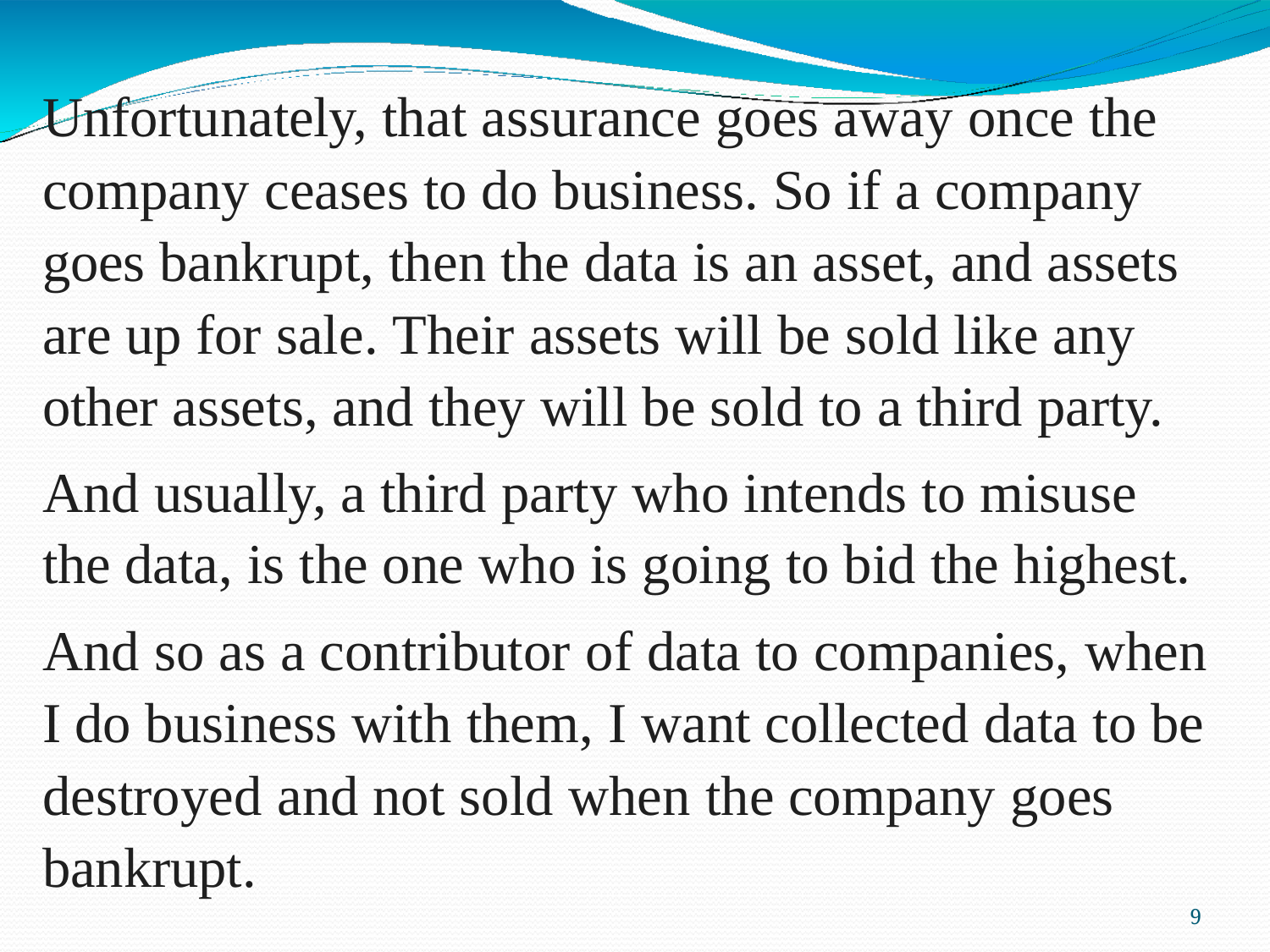

Unfortunately, that assurance goes away once the company ceases to do business. So if a company goes bankrupt, then the data is an asset, and assets are up for sale. Their assets will be sold like any other assets, and they will be sold to a third party.
And usually, a third party who intends to misuse the data, is the one who is going to bid the highest.
And so as a contributor of data to companies, when I do business with them, I want collected data to be destroyed and not sold when the company goes bankrupt.
9